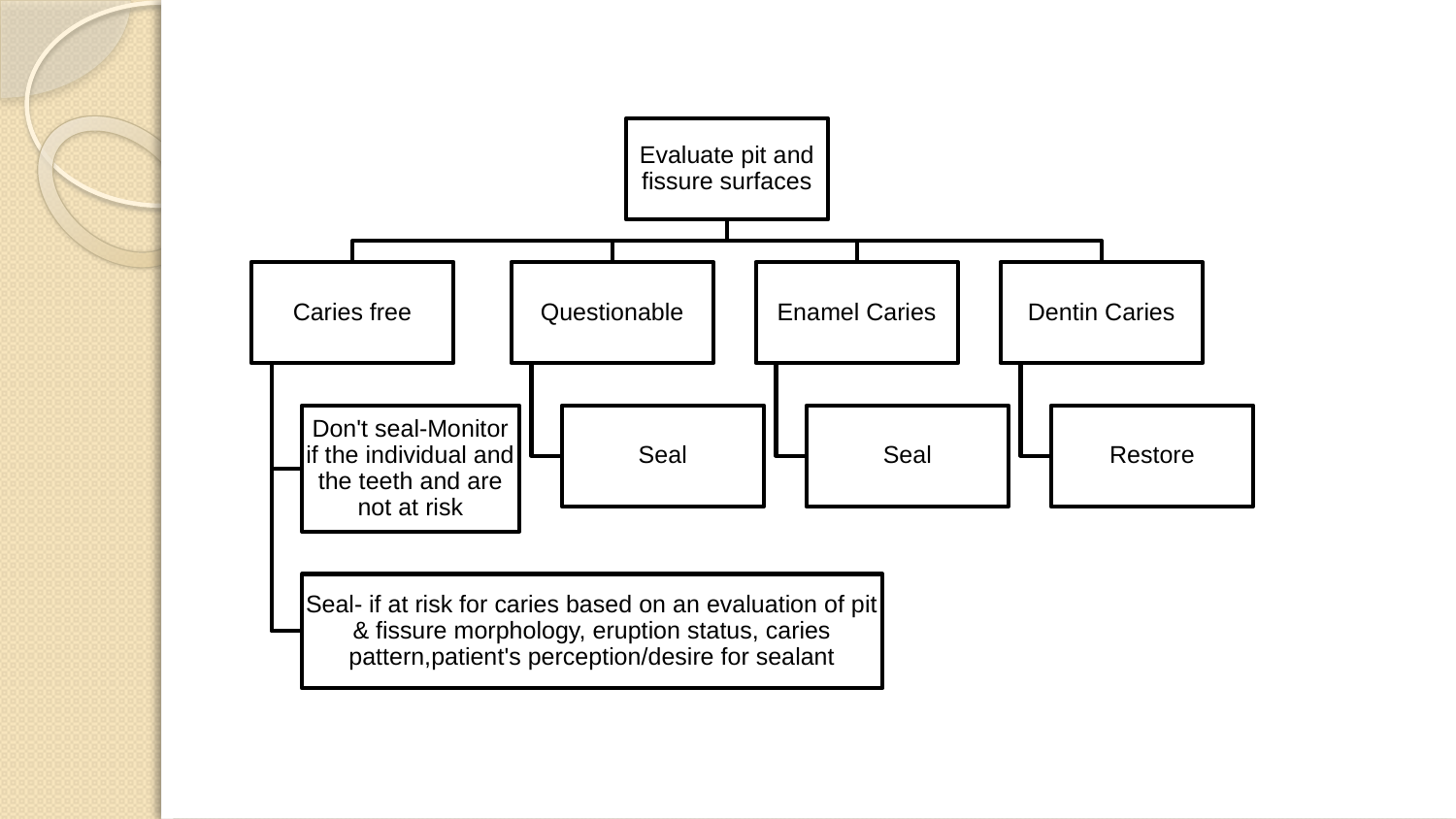

Evaluate pit and fissure surfaces
Caries free
Don't seal-Monitor if the individual and the teeth and are not at risk
Seal- if at risk for caries based on an evaluation of pit & fissure morphology, eruption status, caries pattern,patient's perception/desire for sealant
Questionable
Seal
Enamel Caries
Seal
Dentin Caries
Restore